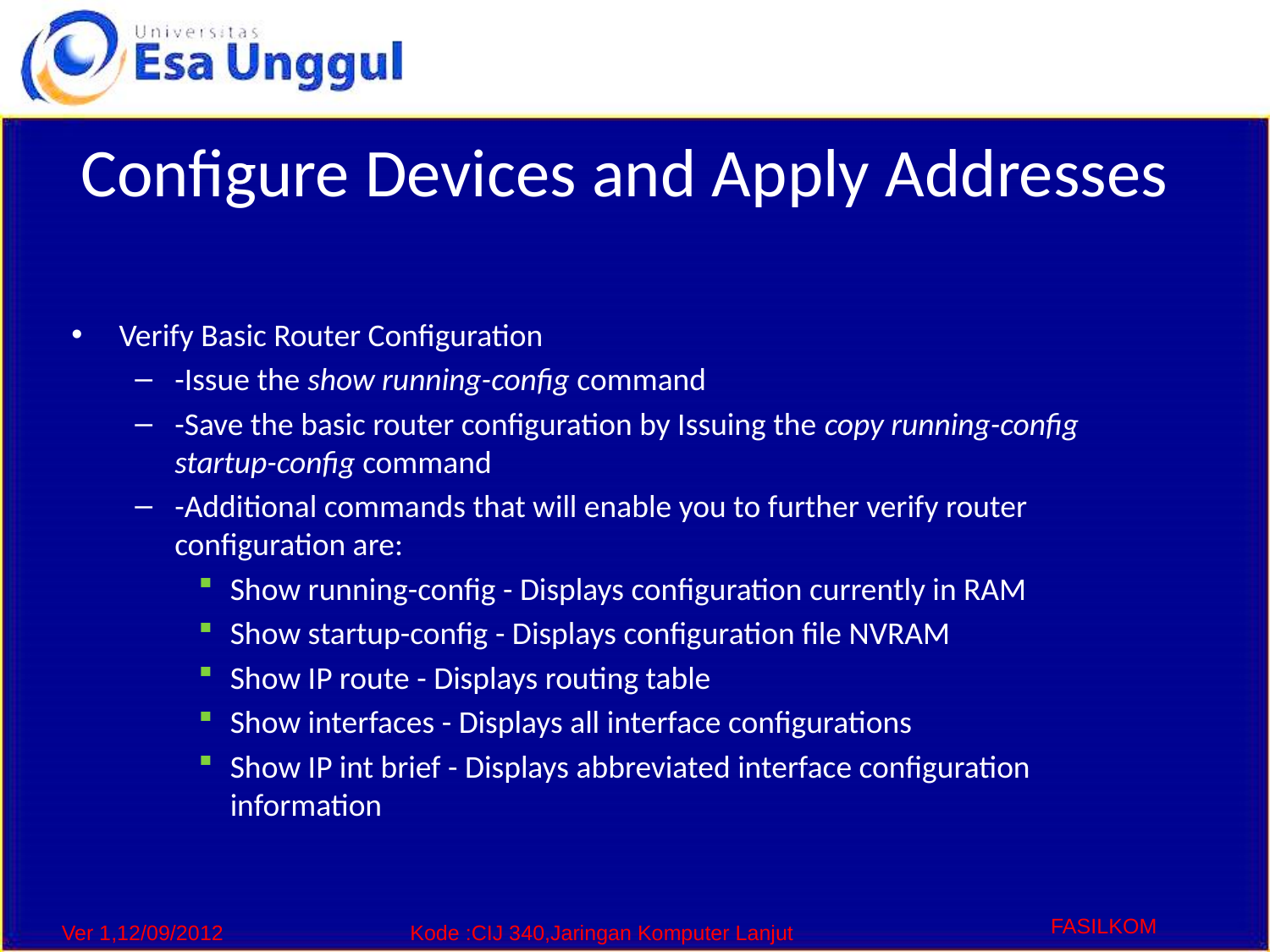

# Configure Devices and Apply Addresses
Verify Basic Router Configuration
-Issue the show running-config command
-Save the basic router configuration by Issuing the copy running-config startup-config command
-Additional commands that will enable you to further verify router configuration are:
Show running-config - Displays configuration currently in RAM
Show startup-config - Displays configuration file NVRAM
Show IP route - Displays routing table
Show interfaces - Displays all interface configurations
Show IP int brief - Displays abbreviated interface configuration information